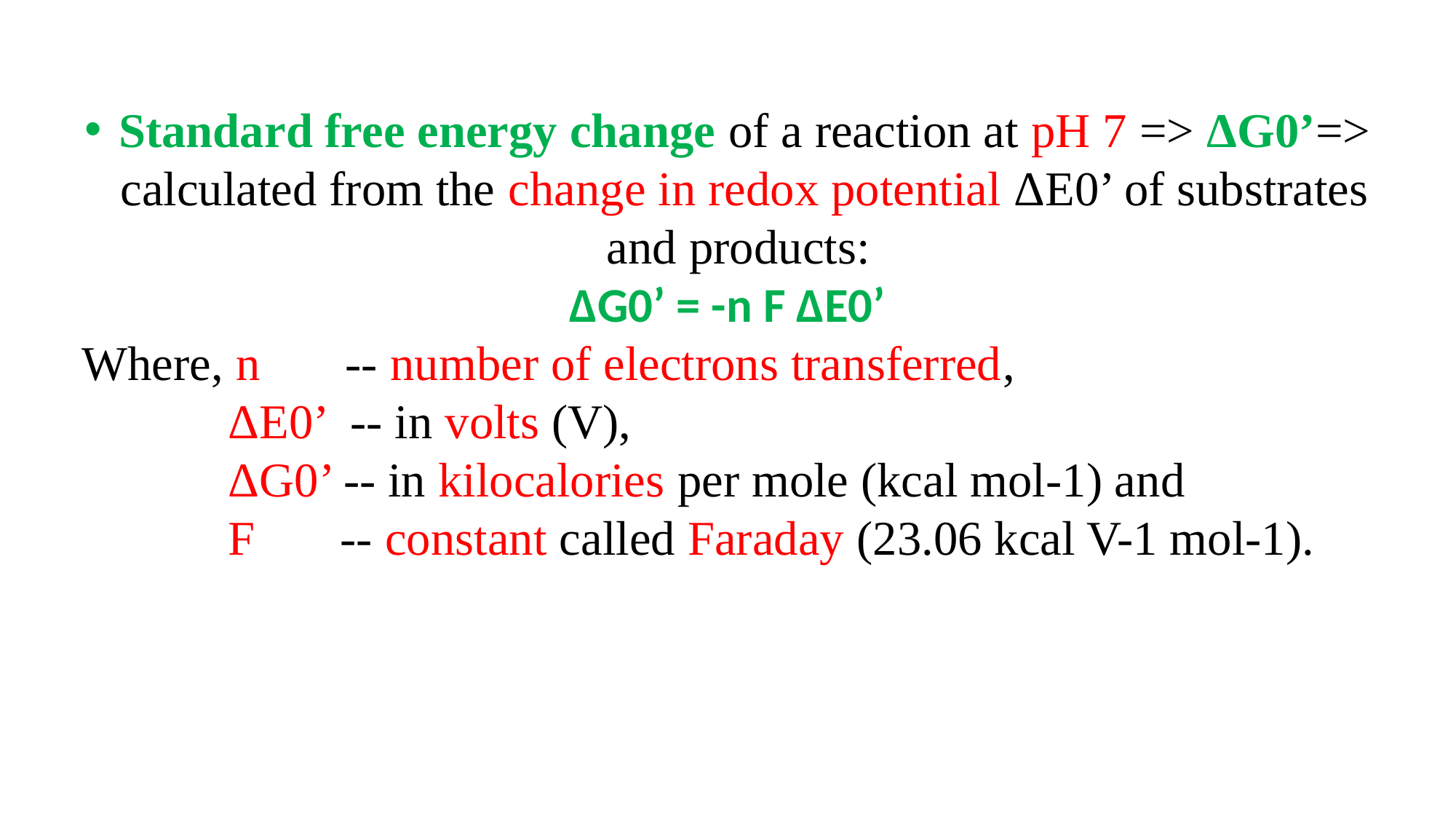

Standard free energy change of a reaction at pH 7 => ΔG0’=> calculated from the change in redox potential ΔE0’ of substrates and products:
ΔG0’ = -n F ΔE0’
Where, n       -- number of electrons transferred,
            ΔE0’  -- in volts (V),
            ΔG0’ -- in kilocalories per mole (kcal mol-1) and
            F       -- constant called Faraday (23.06 kcal V-1 mol-1).